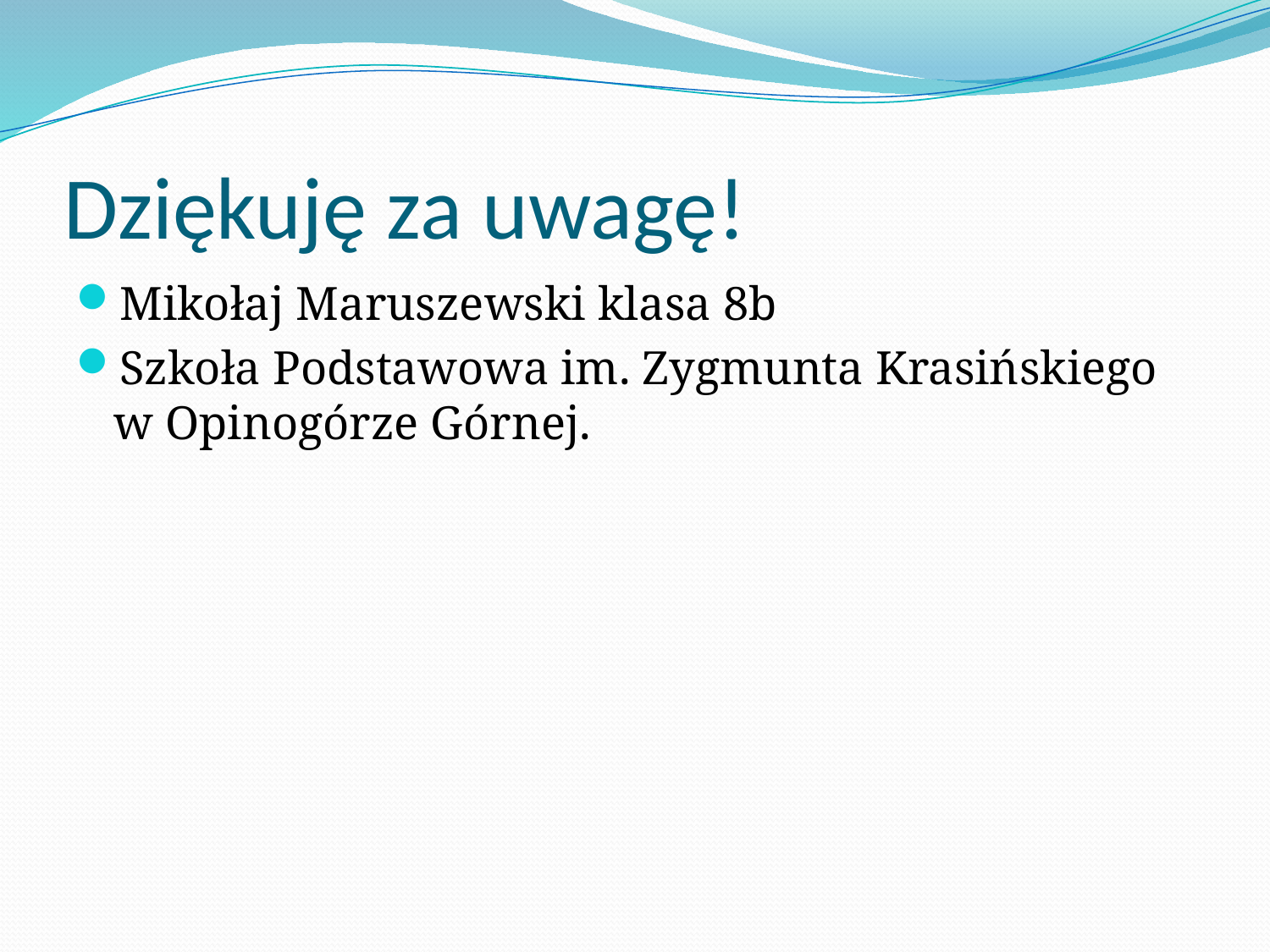

# Dziękuję za uwagę!
Mikołaj Maruszewski klasa 8b
Szkoła Podstawowa im. Zygmunta Krasińskiego w Opinogórze Górnej.